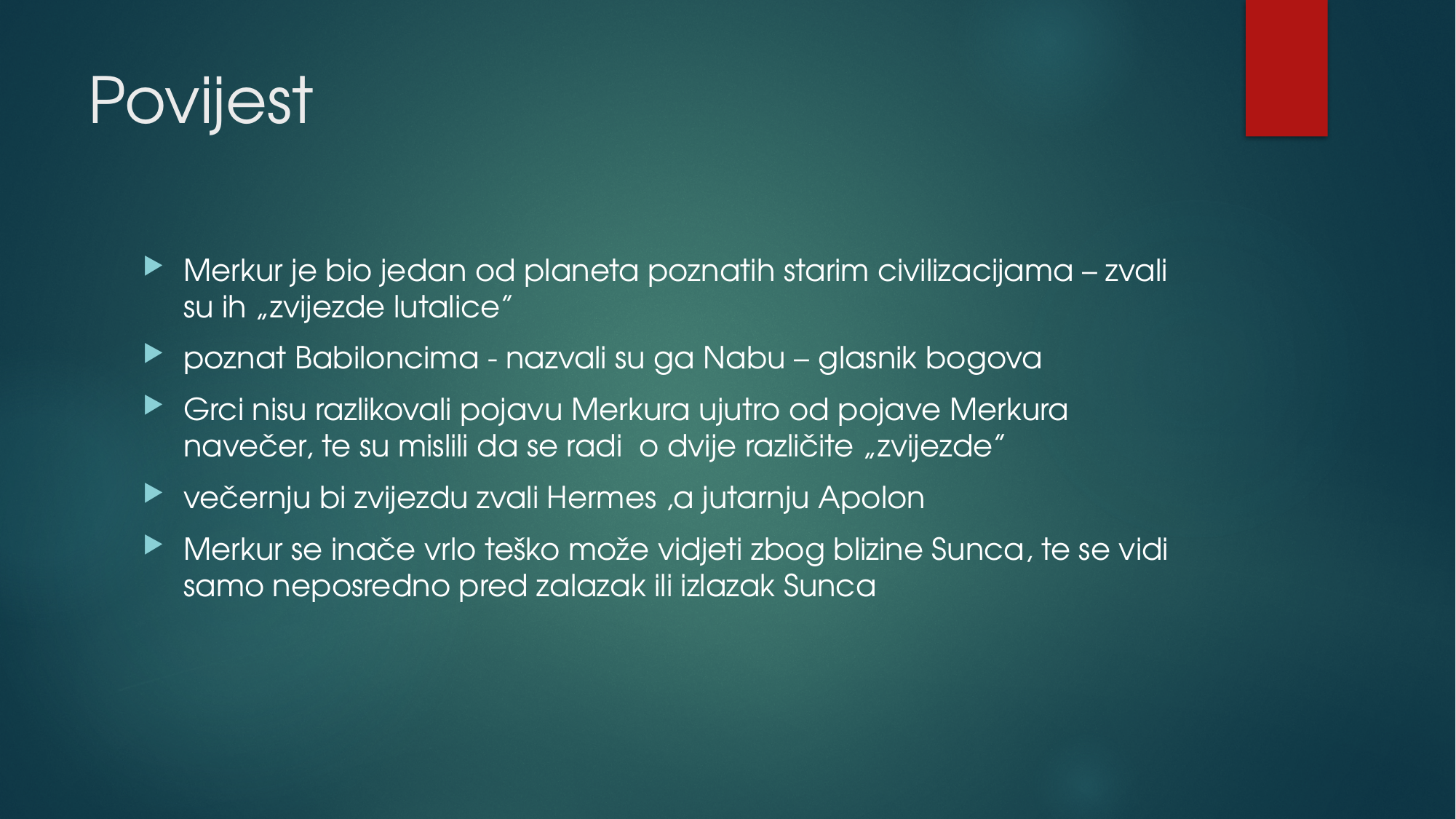

# Povijest
Merkur je bio jedan od planeta poznatih starim civilizacijama – zvali su ih „zvijezde lutalice”
poznat Babiloncima - nazvali su ga Nabu – glasnik bogova
Grci nisu razlikovali pojavu Merkura ujutro od pojave Merkura navečer, te su mislili da se radi  o dvije različite „zvijezde”
večernju bi zvijezdu zvali Hermes ,a jutarnju Apolon
Merkur se inače vrlo teško može vidjeti zbog blizine Sunca, te se vidi samo neposredno pred zalazak ili izlazak Sunca